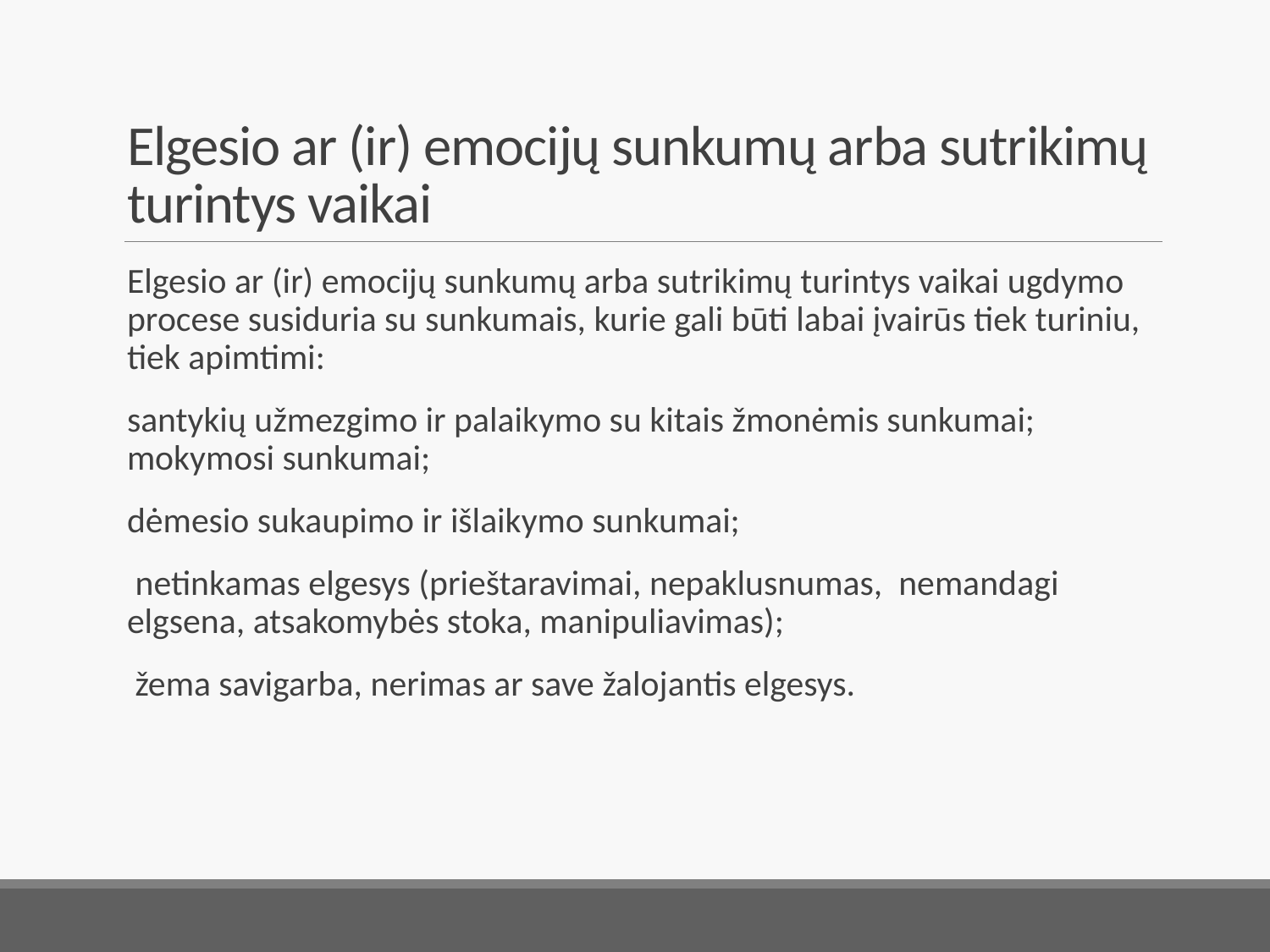

# Elgesio ar (ir) emocijų sunkumų arba sutrikimų turintys vaikai
Elgesio ar (ir) emocijų sunkumų arba sutrikimų turintys vaikai ugdymo procese susiduria su sunkumais, kurie gali būti labai įvairūs tiek turiniu, tiek apimtimi:
santykių užmezgimo ir palaikymo su kitais žmonėmis sunkumai; mokymosi sunkumai;
dėmesio sukaupimo ir išlaikymo sunkumai;
 netinkamas elgesys (prieštaravimai, nepaklusnumas,  nemandagi elgsena, atsakomybės stoka, manipuliavimas);
 žema savigarba, nerimas ar save žalojantis elgesys.